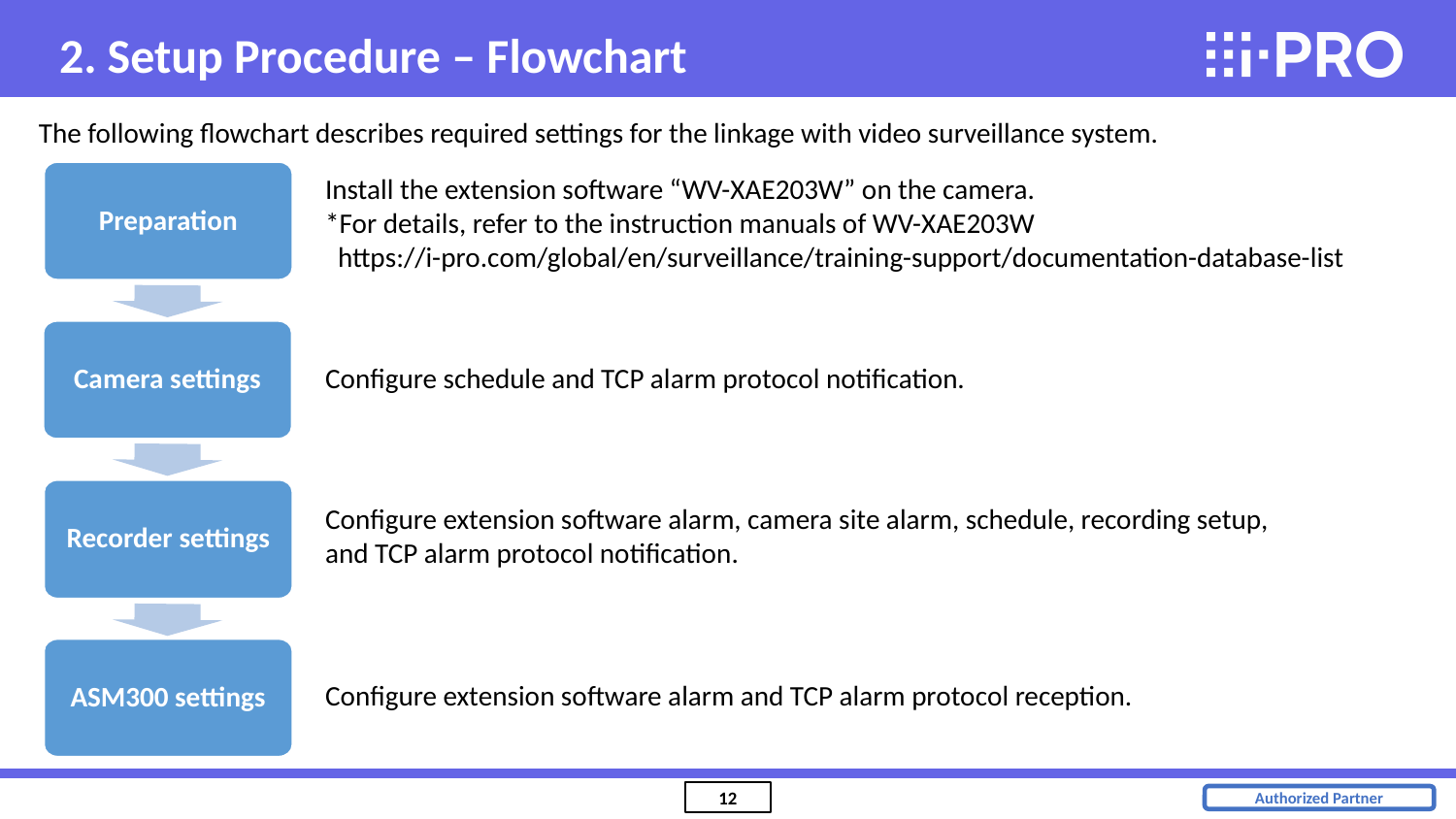

2. Setup Procedure – Flowchart
The following flowchart describes required settings for the linkage with video surveillance system.
Preparation
Install the extension software “WV-XAE203W” on the camera.
*For details, refer to the instruction manuals of WV-XAE203W
  https://i-pro.com/global/en/surveillance/training-support/documentation-database-list

Camera settings
Configure schedule and TCP alarm protocol notification.

Recorder settings
Configure extension software alarm, camera site alarm, schedule, recording setup, and TCP alarm protocol notification.

ASM300 settings
Configure extension software alarm and TCP alarm protocol reception.